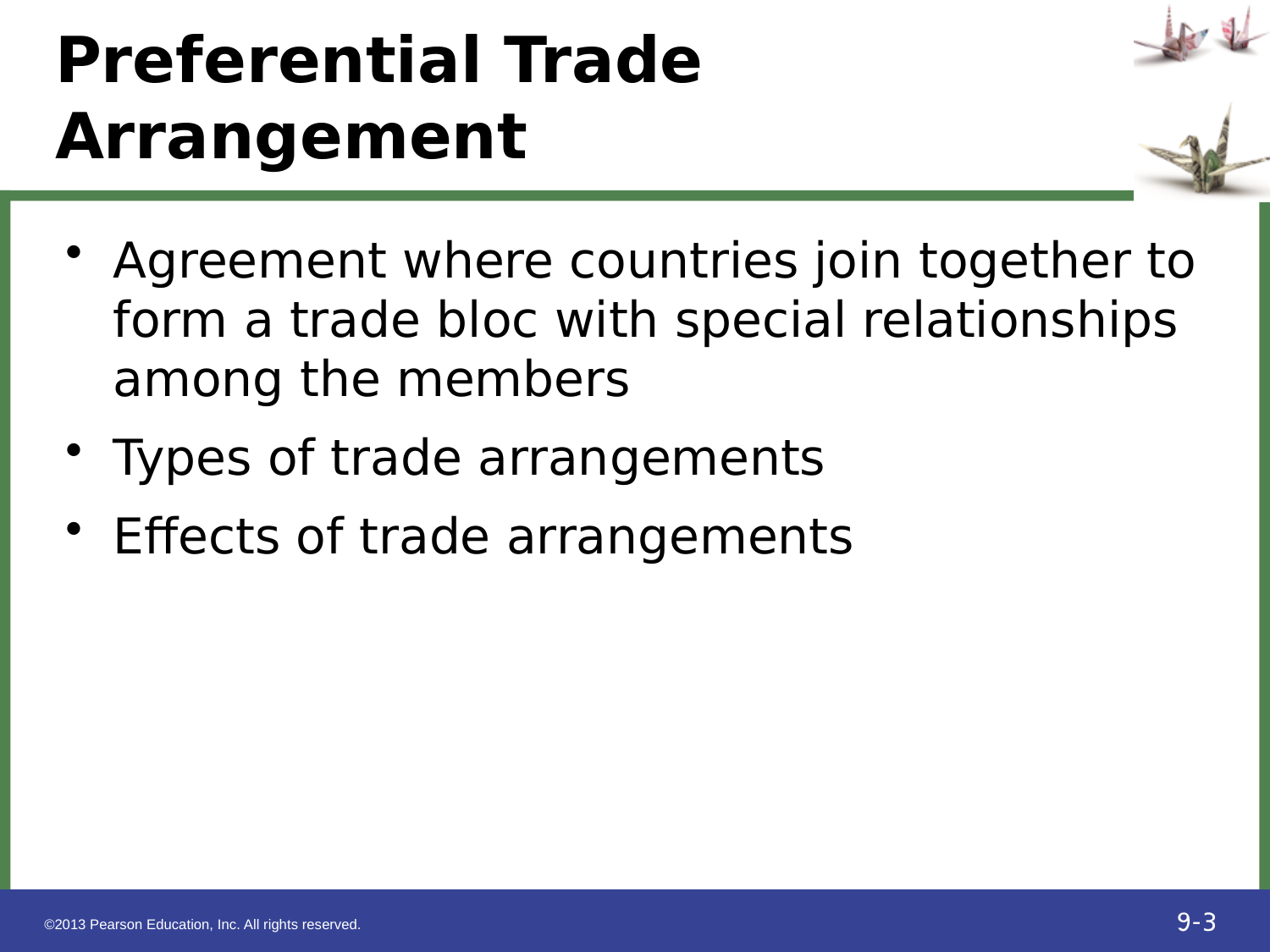

Preferential Trade Arrangement
Agreement where countries join together to form a trade bloc with special relationships among the members
Types of trade arrangements
Effects of trade arrangements